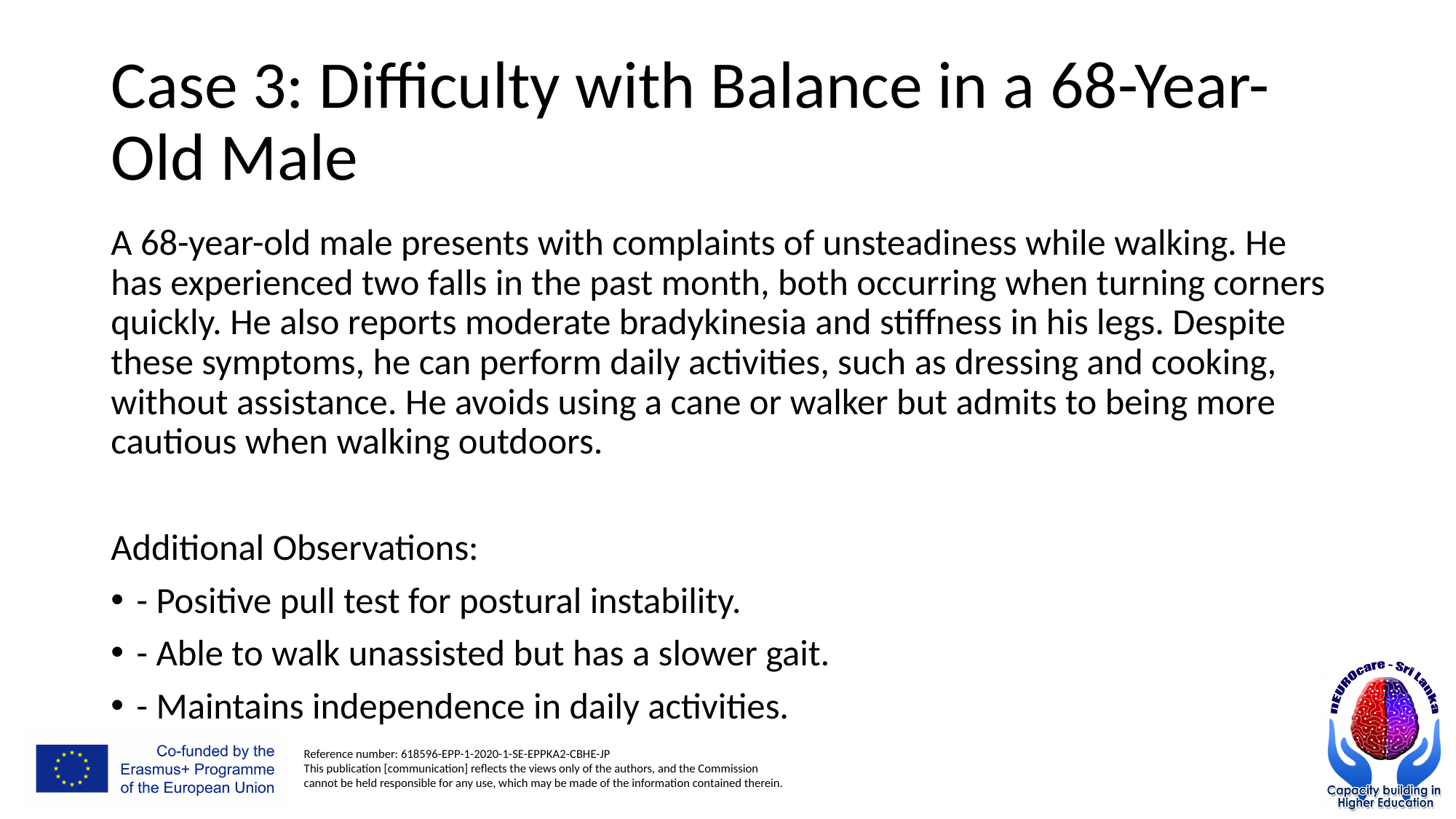

# Case 3: Difficulty with Balance in a 68-Year-Old Male
A 68-year-old male presents with complaints of unsteadiness while walking. He has experienced two falls in the past month, both occurring when turning corners quickly. He also reports moderate bradykinesia and stiffness in his legs. Despite these symptoms, he can perform daily activities, such as dressing and cooking, without assistance. He avoids using a cane or walker but admits to being more cautious when walking outdoors.

Additional Observations:
- Positive pull test for postural instability.
- Able to walk unassisted but has a slower gait.
- Maintains independence in daily activities.